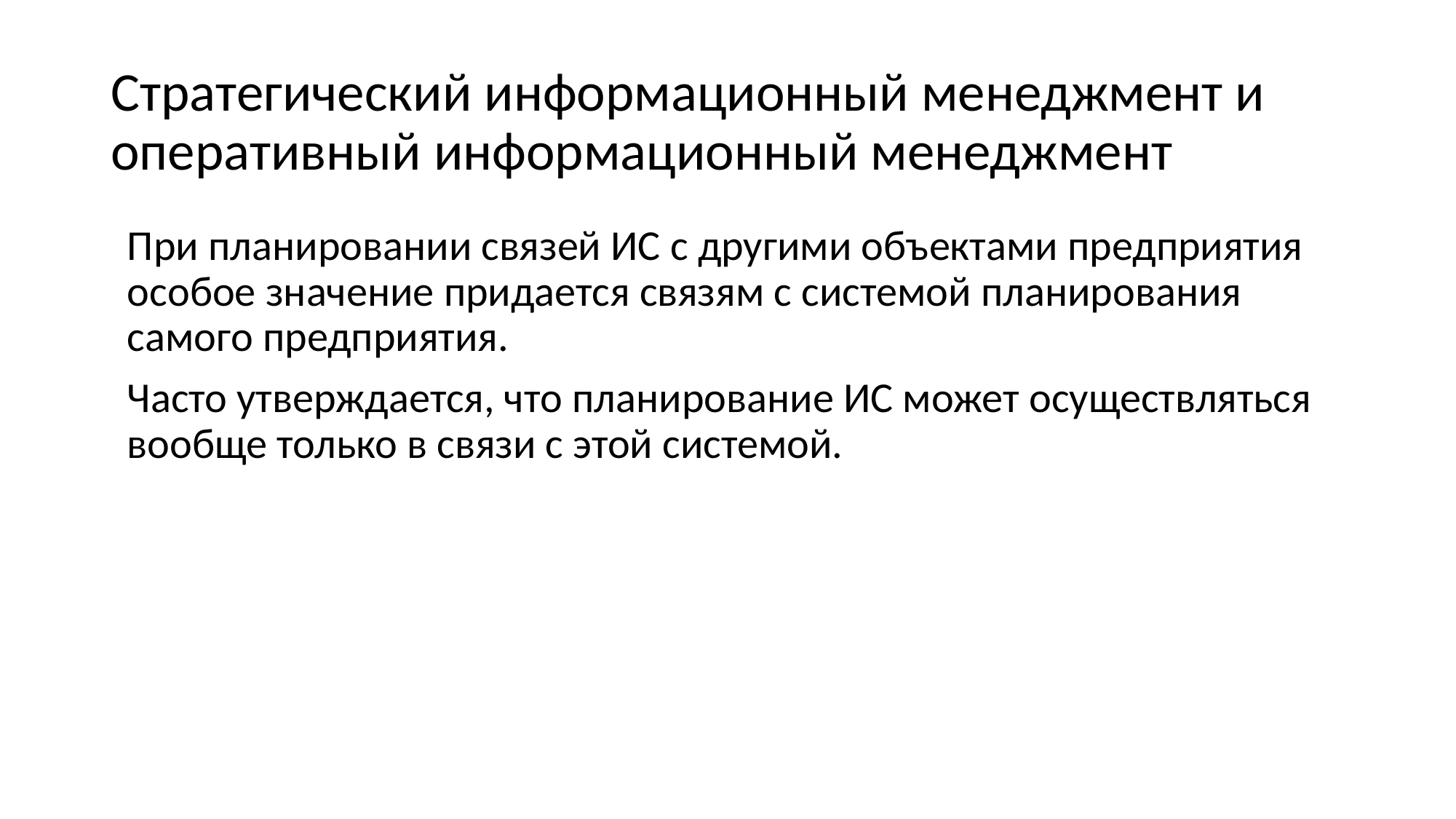

# Стратегический информационный менеджмент и оперативный информационный менеджмент
При планировании связей ИС с другими объектами предприятия особое значение придается связям с системой планирования самого предприятия.
Часто утверждается, что планирование ИС может осуществляться вообще только в связи с этой системой.